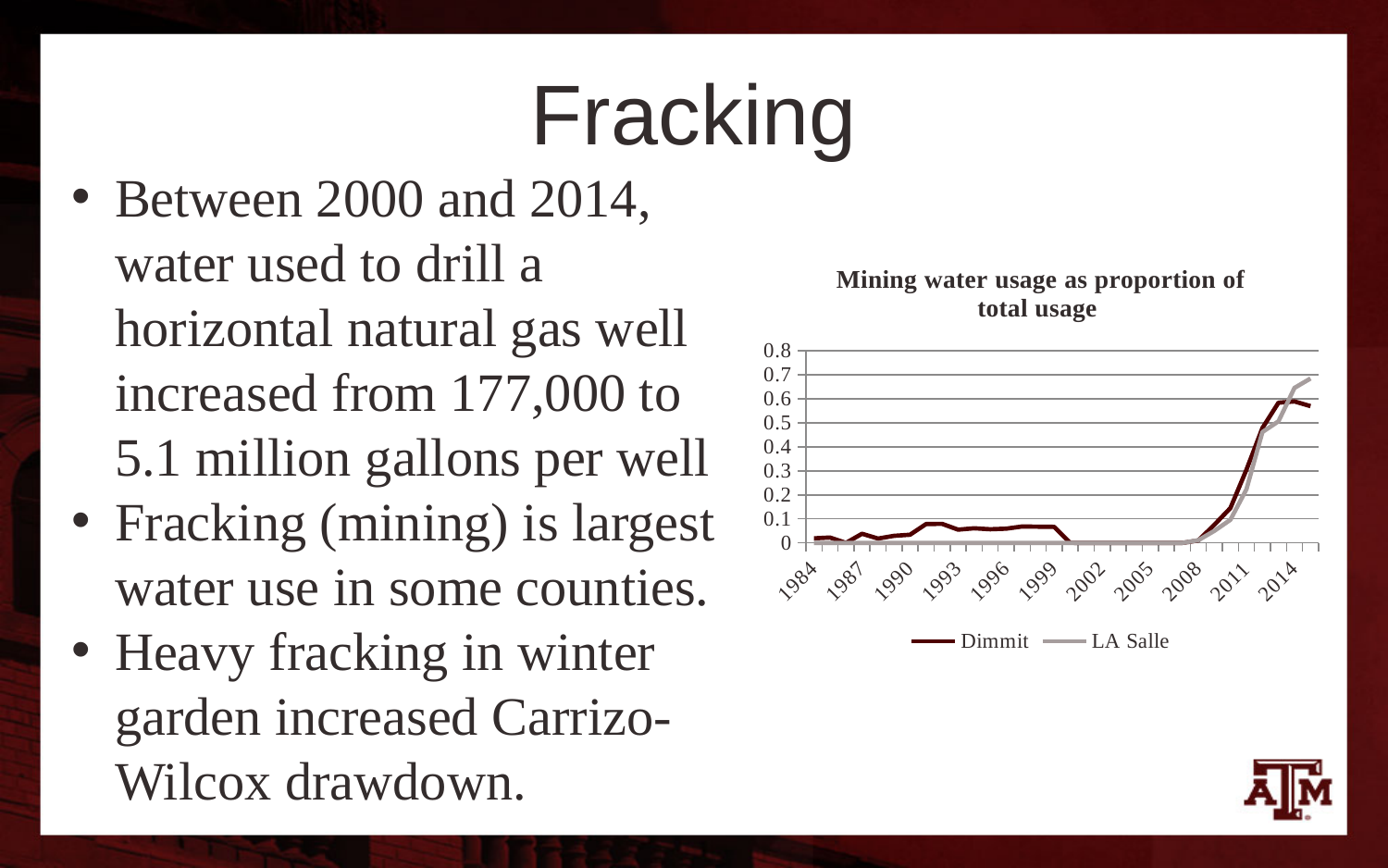

# Fracking
Between 2000 and 2014, water used to drill a horizontal natural gas well increased from 177,000 to 5.1 million gallons per well
Fracking (mining) is largest water use in some counties.
Heavy fracking in winter garden increased Carrizo-Wilcox drawdown.

### Chart: Mining water usage as proportion of total usage

| Category | Dimmit | LA Salle |
|---|---|---|
| 1984 | 0.019042581327691085 | 0.0 |
| 1985 | 0.02249623130145723 | 0.0 |
| 1986 | 0.0 | 0.0 |
| 1987 | 0.038067444876783395 | 0.0 |
| 1988 | 0.0179692574150249 | 0.0 |
| 1989 | 0.02953192482782771 | 0.0 |
| 1990 | 0.03398482100879844 | 0.0 |
| 1991 | 0.0785385009390473 | 0.0 |
| 1992 | 0.07918746772249957 | 0.0 |
| 1993 | 0.05507662835249042 | 0.0 |
| 1994 | 0.06073809995378623 | 0.0 |
| 1995 | 0.05673539943202865 | 0.0 |
| 1996 | 0.059152935118434606 | 0.0 |
| 1997 | 0.06840342389281727 | 0.0 |
| 1998 | 0.0674000733406674 | 0.0 |
| 1999 | 0.06672475132505627 | 0.0 |
| 2000 | 0.00020335536349771224 | 0.0 |
| 2001 | 0.0 | 0.0 |
| 2002 | 0.0 | 0.0 |
| 2003 | 0.0 | 0.0 |
| 2004 | 0.0 | 0.0 |
| 2005 | 0.0 | 0.0 |
| 2006 | 0.0 | 0.0 |
| 2007 | 0.0 | 0.0 |
| 2008 | 0.010146674703636728 | 0.011139935907218068 |
| 2009 | 0.0755699769447528 | 0.05011777021722062 |
| 2010 | 0.1449413808076422 | 0.09600443951165372 |
| 2011 | 0.3040341095441128 | 0.22253098009763425 |
| 2012 | 0.4781567573881556 | 0.4611825844476836 |
| 2013 | 0.5832235900372172 | 0.506107666809895 |
| 2014 | 0.5885912876745162 | 0.6448061525495153 |
| 2015 | 0.569074128332845 | 0.6840310815096733 |